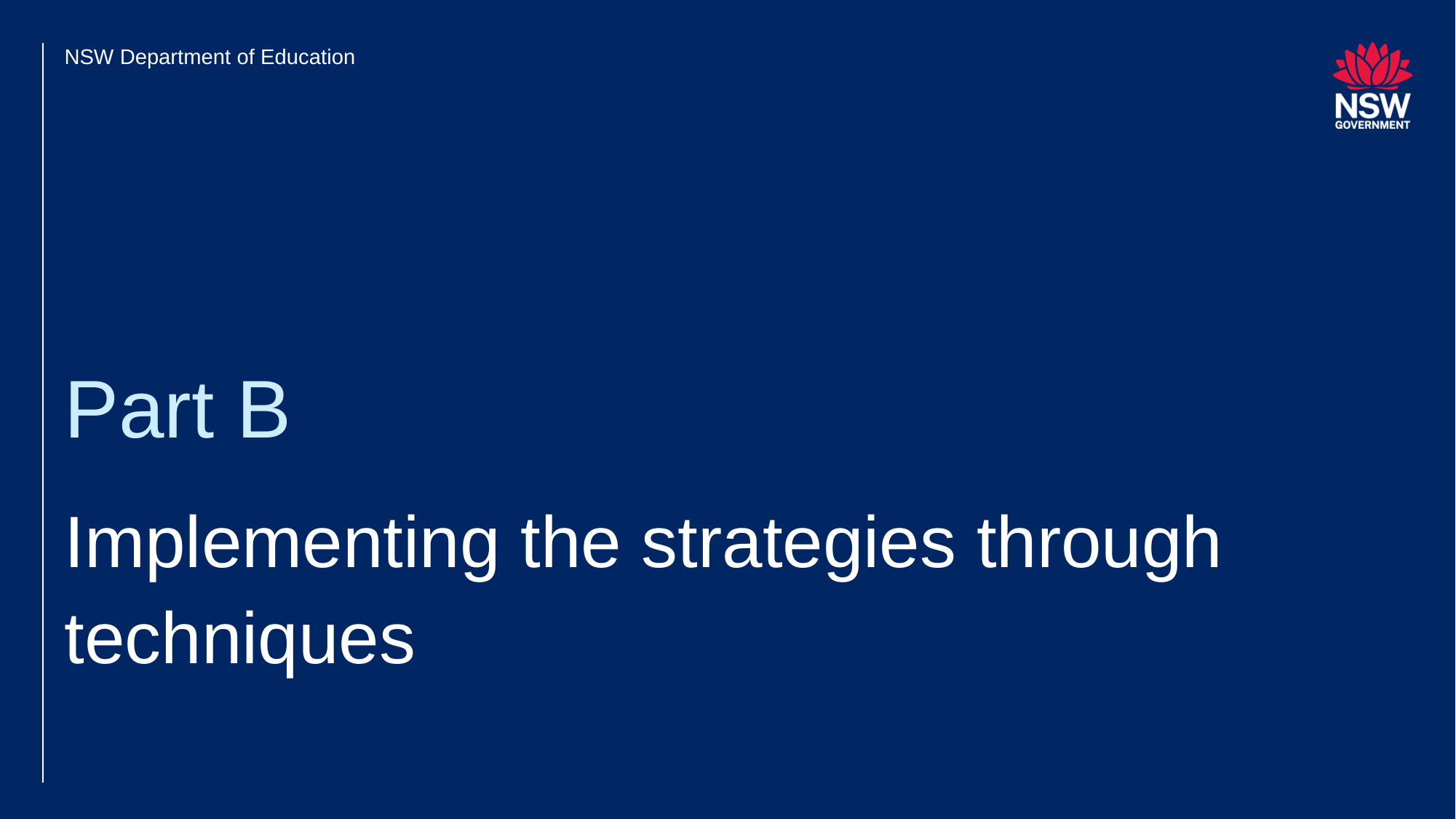

NSW Department of Education

Part B
# Implementing the strategies through techniques